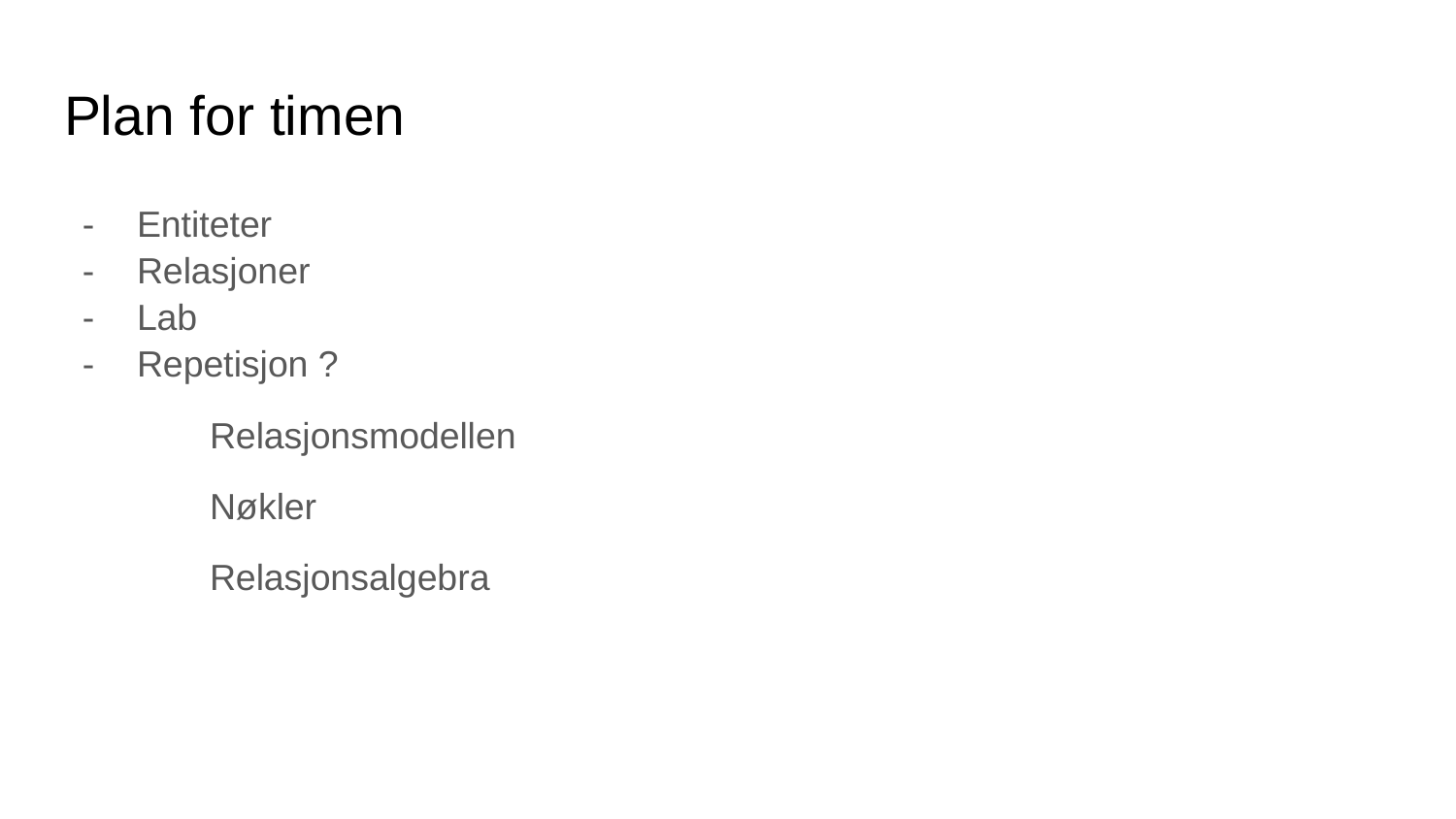

# Plan for timen
Entiteter
Relasjoner
Lab
Repetisjon ?
Relasjonsmodellen
Nøkler
Relasjonsalgebra